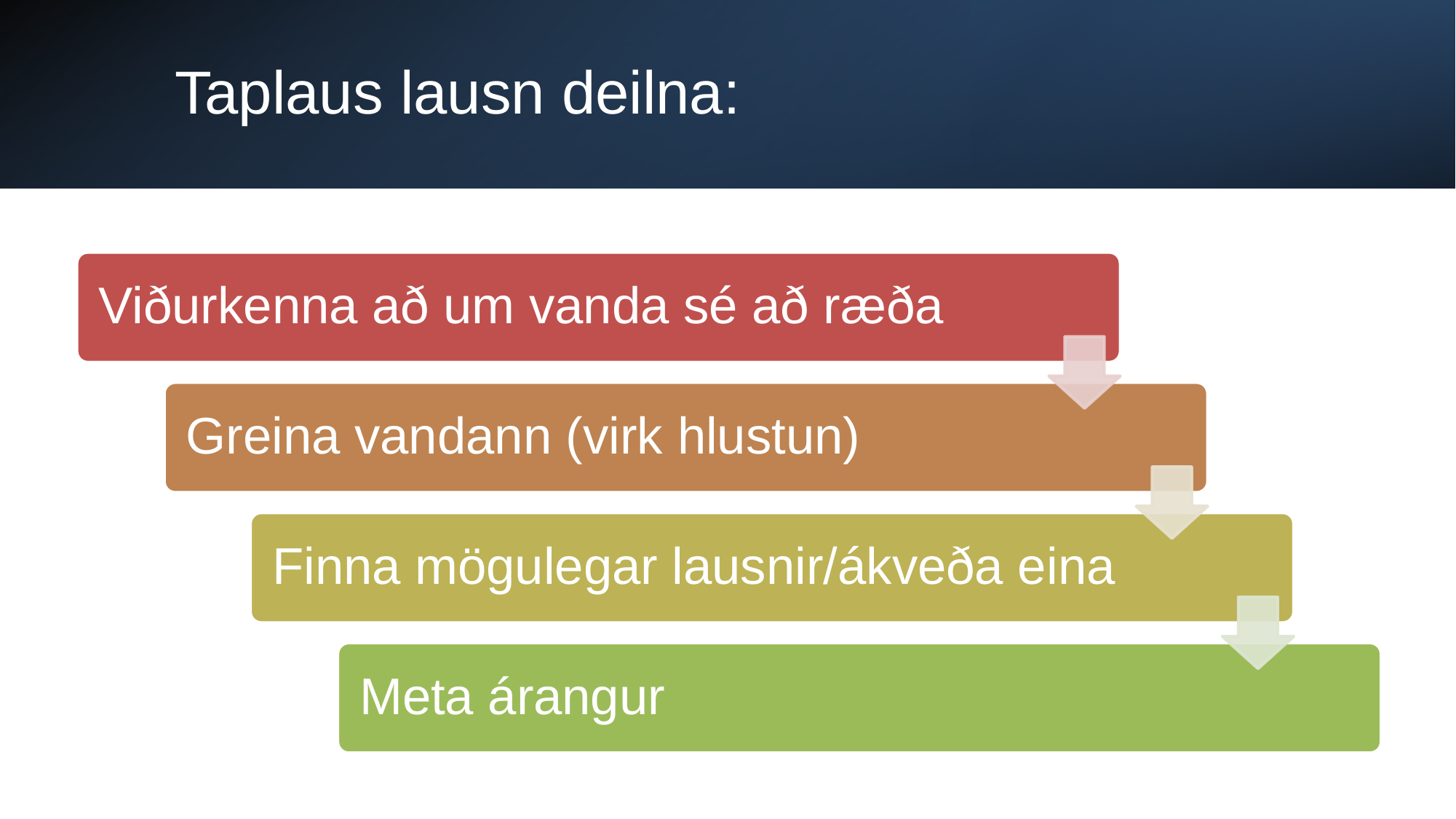

Taplaus lausn deilna:
Viðurkenna að um vanda sé að ræða
Greina vandann (virk hlustun)
Finna mögulegar lausnir/ákveða eina
Meta árangur